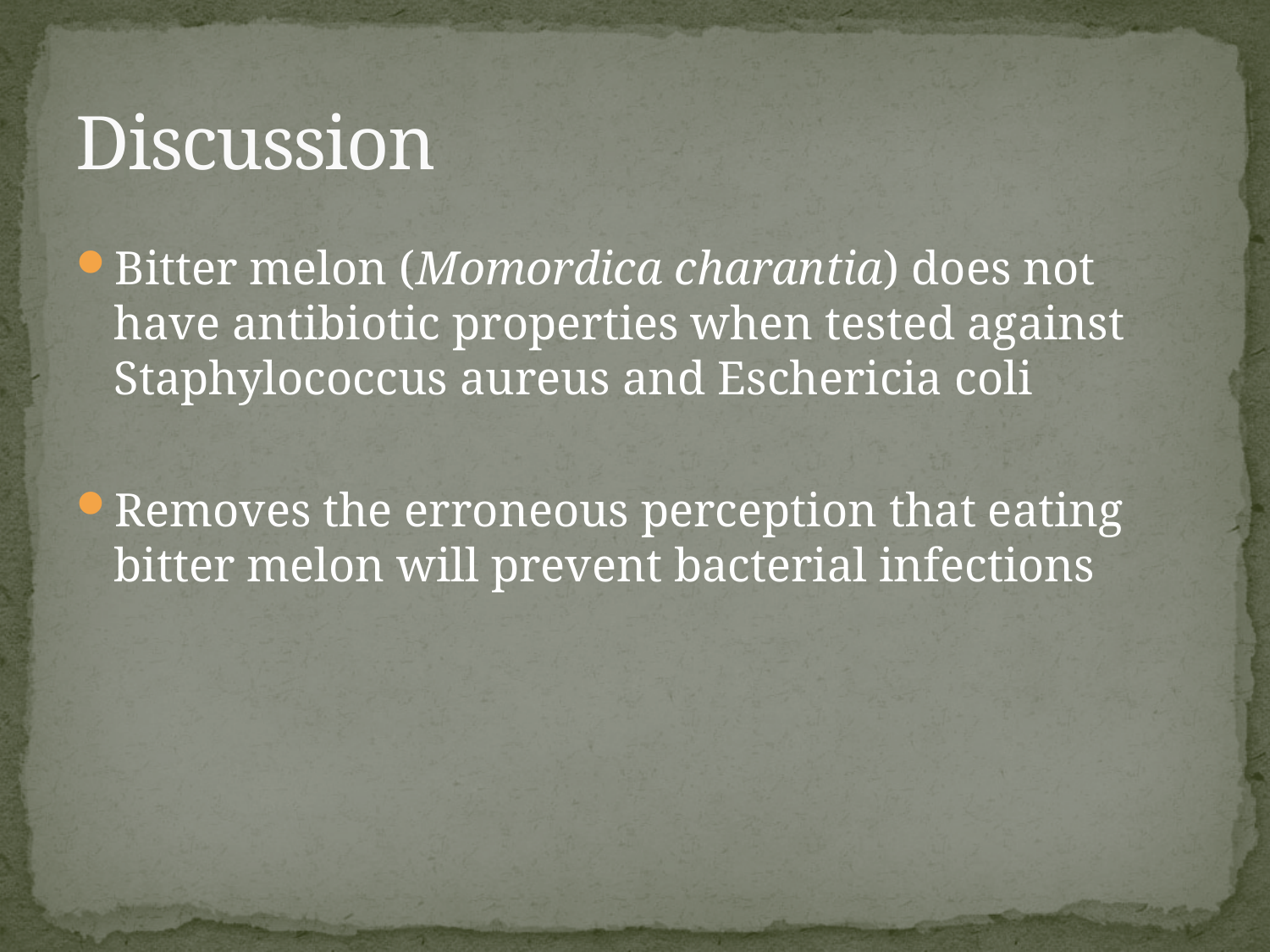

# Discussion
Bitter melon (Momordica charantia) does not have antibiotic properties when tested against Staphylococcus aureus and Eschericia coli

Removes the erroneous perception that eating bitter melon will prevent bacterial infections